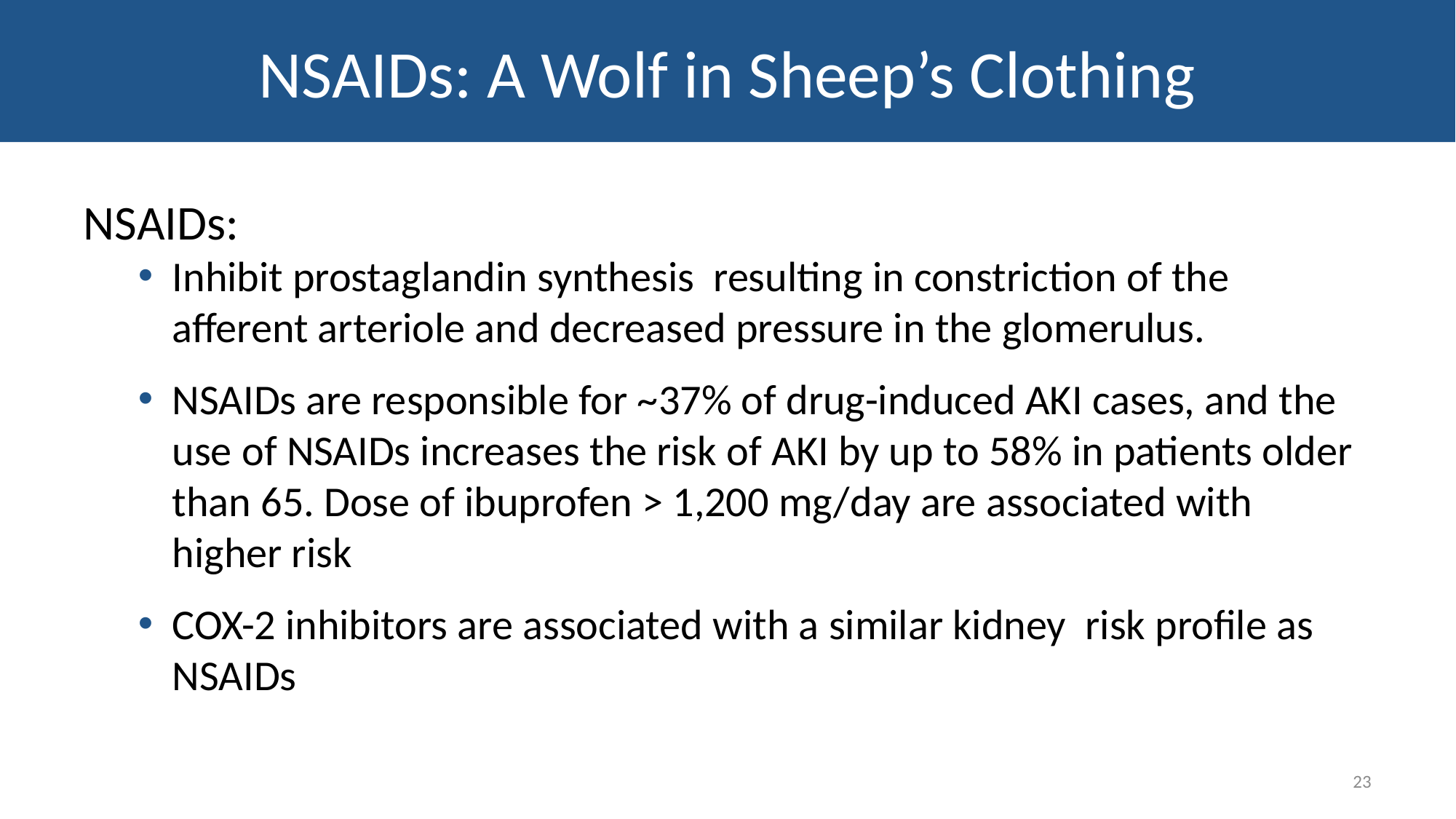

# NSAIDs: A Wolf in Sheep’s Clothing
NSAIDs:
Inhibit prostaglandin synthesis  resulting in constriction of the afferent arteriole and decreased pressure in the glomerulus.
NSAIDs are responsible for ~37% of drug-induced AKI cases, and the use of NSAIDs increases the risk of AKI by up to 58% in patients older than 65. Dose of ibuprofen > 1,200 mg/day are associated with higher risk
COX-2 inhibitors are associated with a similar kidney  risk profile as NSAIDs

23